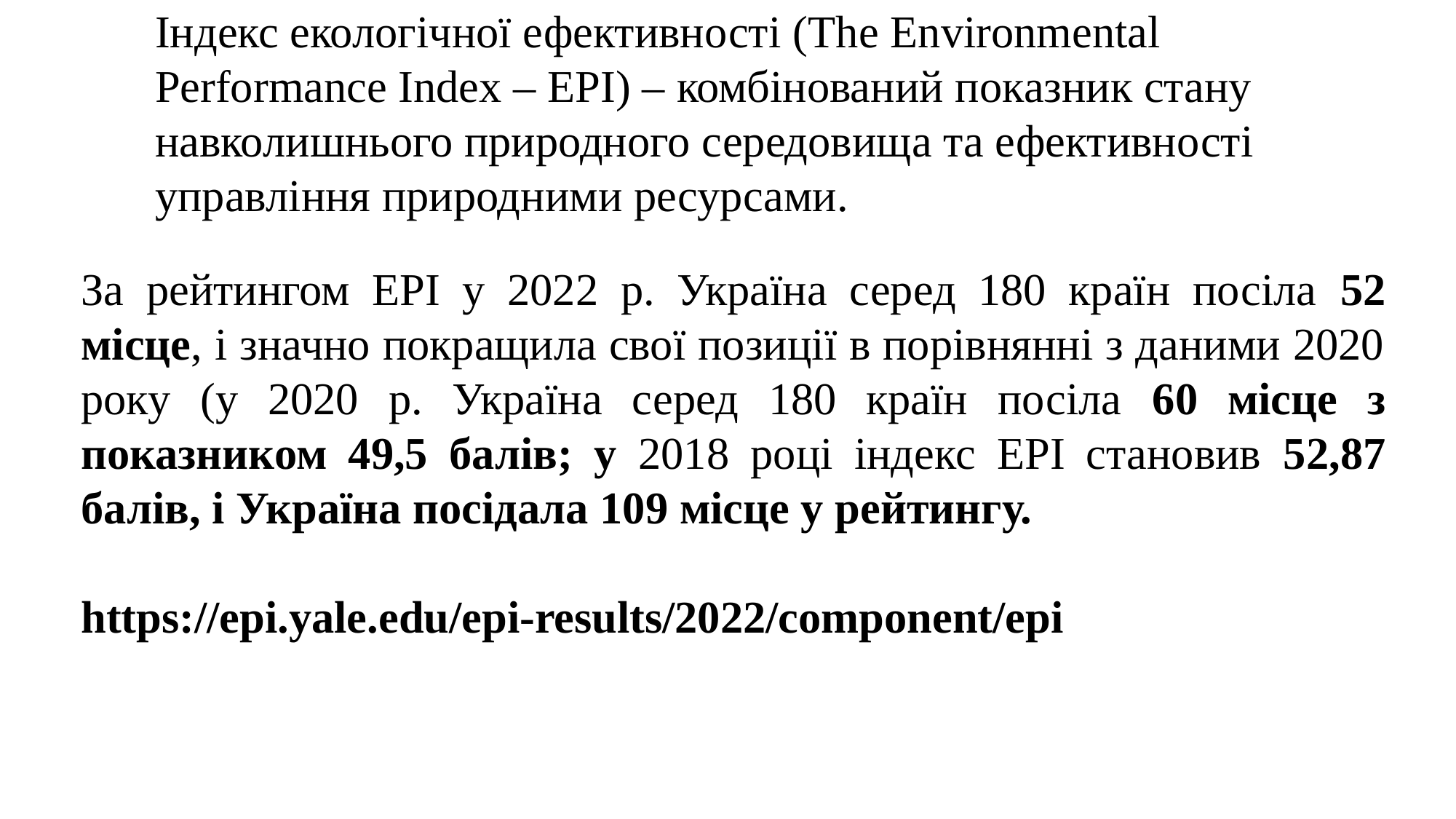

Індекс екологічної ефективності (The Environmental Performance Index – EPI) – комбінований показник стану навколишнього природного середовища та ефективності управління природними ресурсами.
За рейтингом ЕРІ у 2022 р. Україна серед 180 країн посіла 52 місце, і значно покращила свої позиції в порівнянні з даними 2020 року (у 2020 р. Україна серед 180 країн посіла 60 місце з показником 49,5 балів; у 2018 році індекс ЕРІ становив 52,87 балів, і Україна посідала 109 місце у рейтингу.

https://epi.yale.edu/epi-results/2022/component/epi